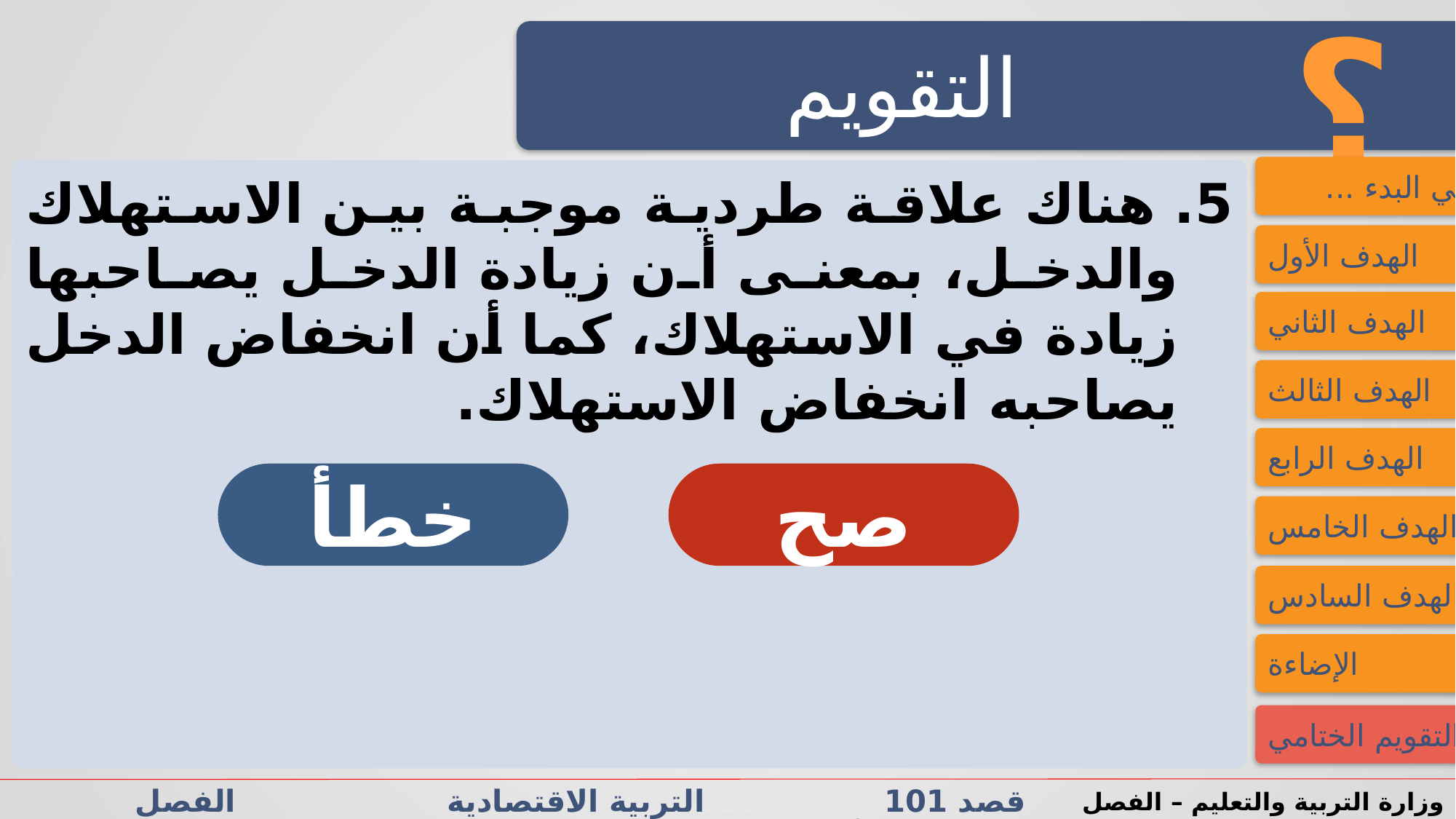

؟

التقويم
فــــي البدء ...
5. هناك علاقة طردية موجبة بين الاستهلاك والدخل، بمعنى أن زيادة الدخل يصاحبها زيادة في الاستهلاك، كما أن انخفاض الدخل يصاحبه انخفاض الاستهلاك.

الهدف الأول
الهدف الثاني
الهدف الثالث
الهدف الرابع
خطأ
صح
الهدف الخامس
الهدف السادس
الإضاءة
التقويم الختامي
قصد 101                 التربية الاقتصادية                    الفصل الدراسي الأول/الثاني                الدرس 2-2:  الاستهلاك والادخار
وزارة التربية والتعليم – الفصل الدراسي2023-2024